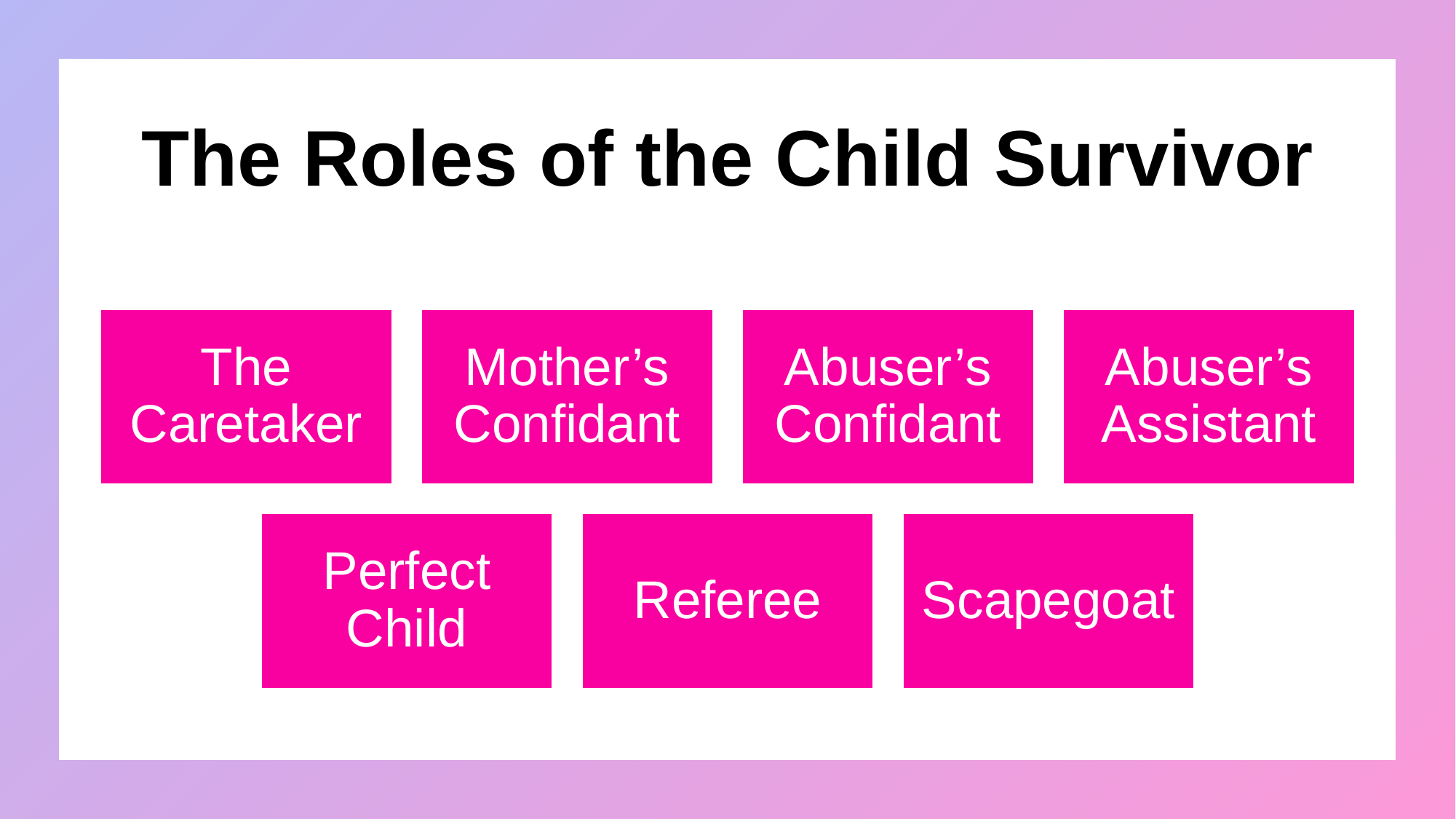

# The Roles of the Child Survivor
The Caretaker
Mother’s Confidant
Abuser’s Confidant
Abuser’s Assistant
Perfect Child
Referee
Scapegoat